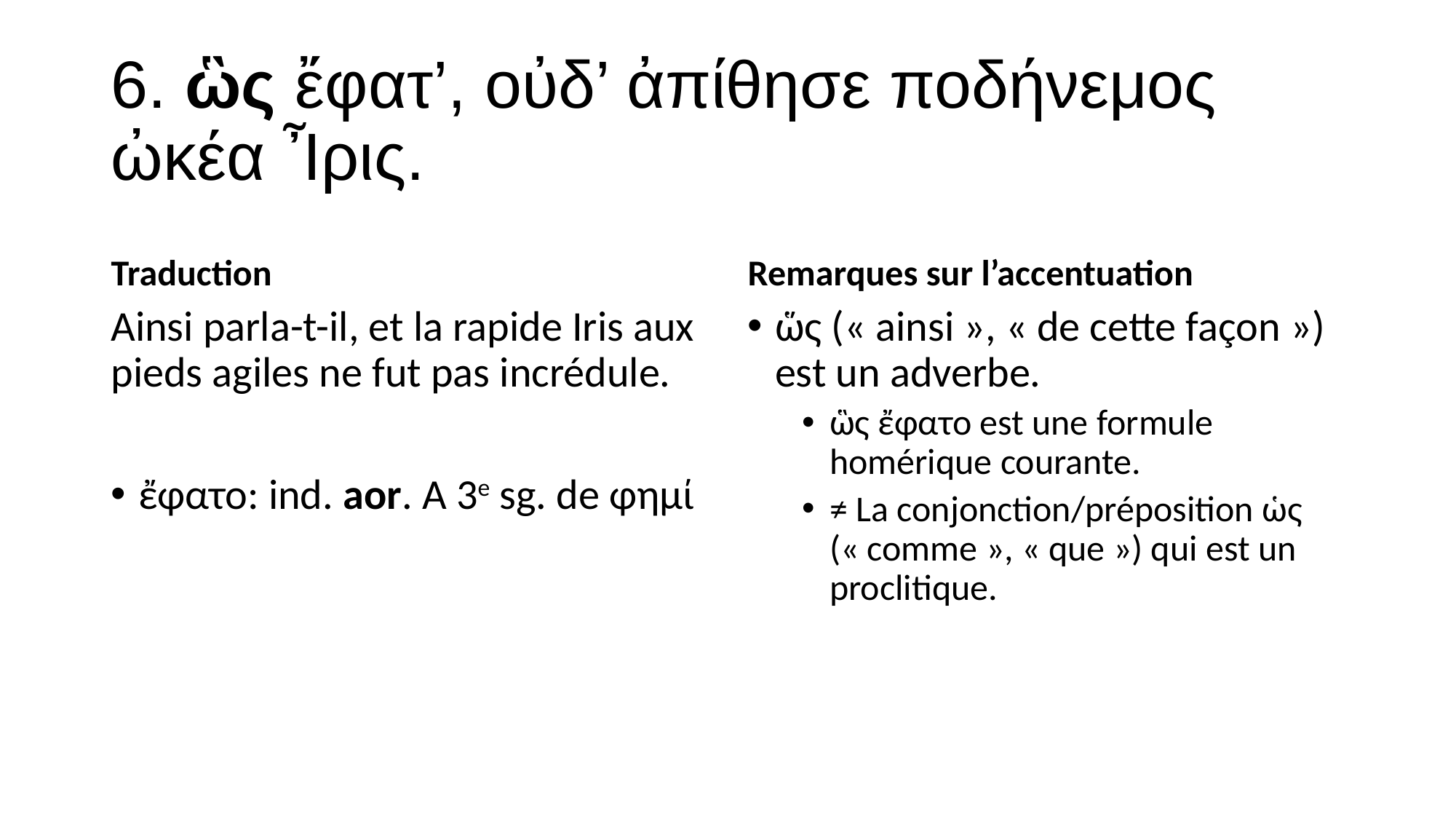

# 6. ὣς ἔφατ’, οὐδ’ ἀπίθησε ποδήνεμος ὠκέα Ἶρις.
Traduction
Remarques sur l’accentuation
Ainsi parla-t-il, et la rapide Iris aux pieds agiles ne fut pas incrédule.

ἔφατο: ind. aor. A 3e sg. de φημί
ὥς (« ainsi », « de cette façon ») est un adverbe.
ὣς ἔφατο est une formule homérique courante.
≠ La conjonction/préposition ὡς (« comme », « que ») qui est un proclitique.